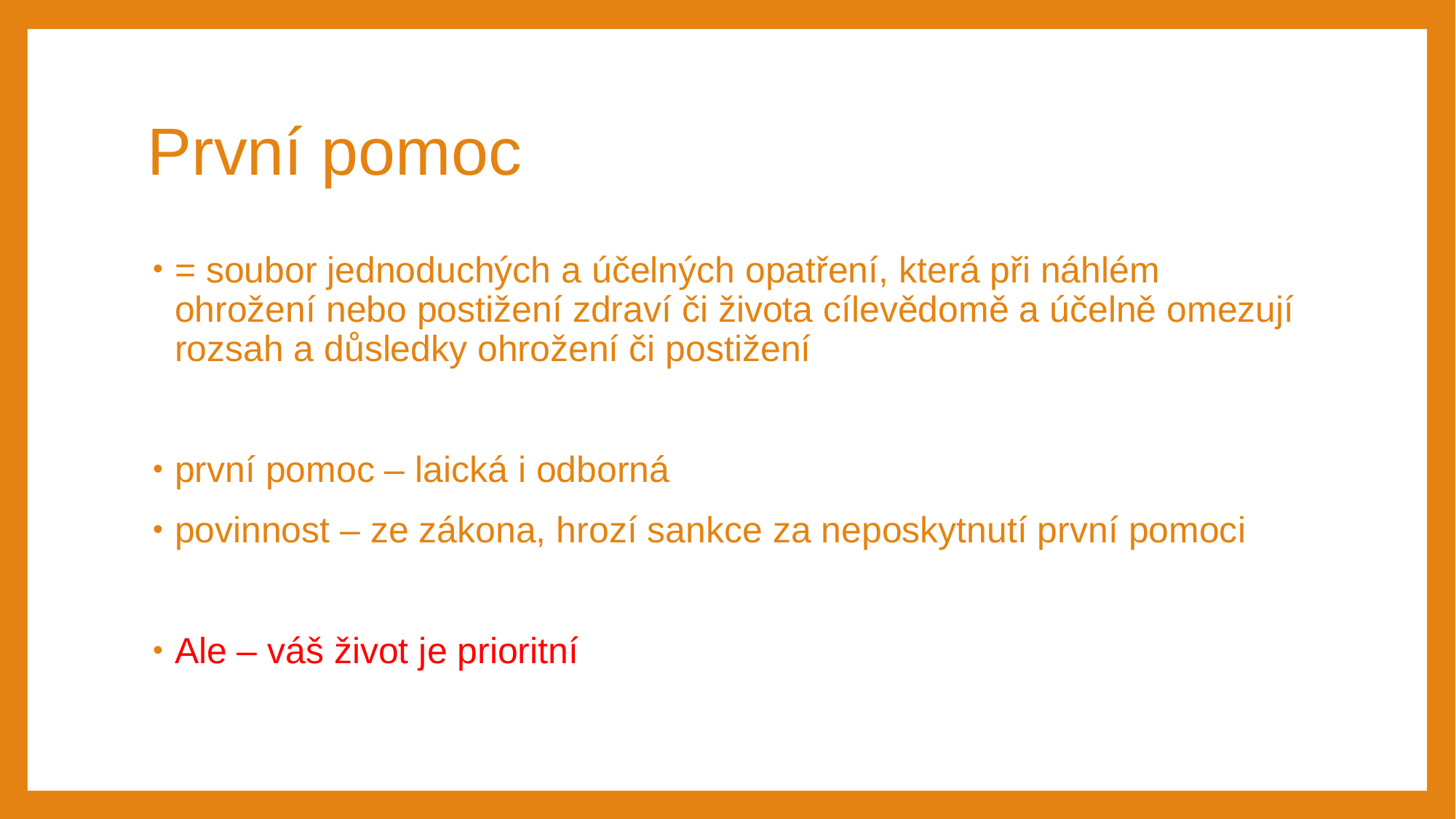

# První pomoc
= soubor jednoduchých a účelných opatření, která při náhlém ohrožení nebo postižení zdraví či života cílevědomě a účelně omezují rozsah a důsledky ohrožení či postižení

první pomoc – laická i odborná
povinnost – ze zákona, hrozí sankce za neposkytnutí první pomoci

Ale – váš život je prioritní